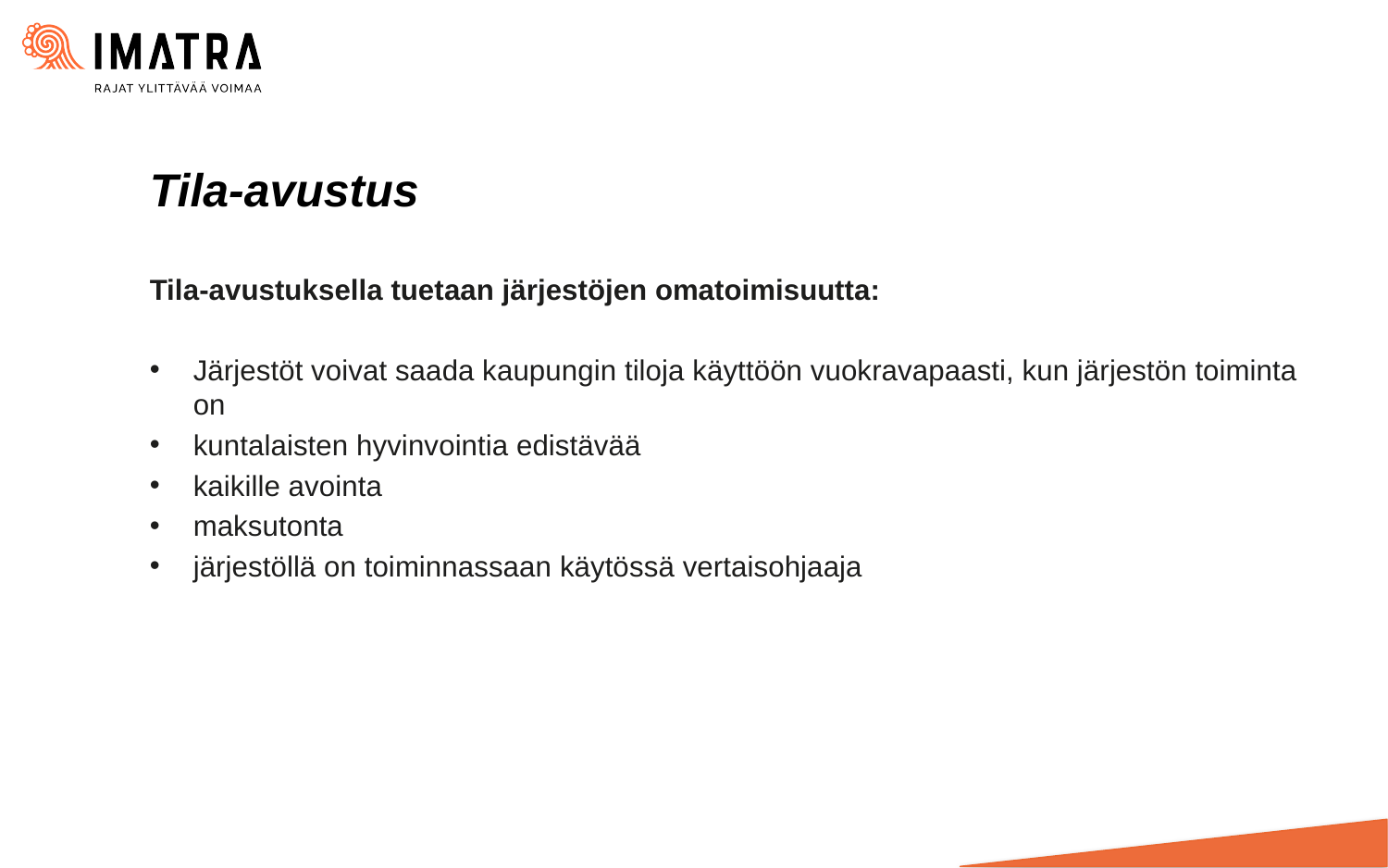

# Tila-avustus
Tila-avustuksella tuetaan järjestöjen omatoimisuutta:

Järjestöt voivat saada kaupungin tiloja käyttöön vuokravapaasti, kun järjestön toiminta on
kuntalaisten hyvinvointia edistävää
kaikille avointa
maksutonta
järjestöllä on toiminnassaan käytössä vertaisohjaaja